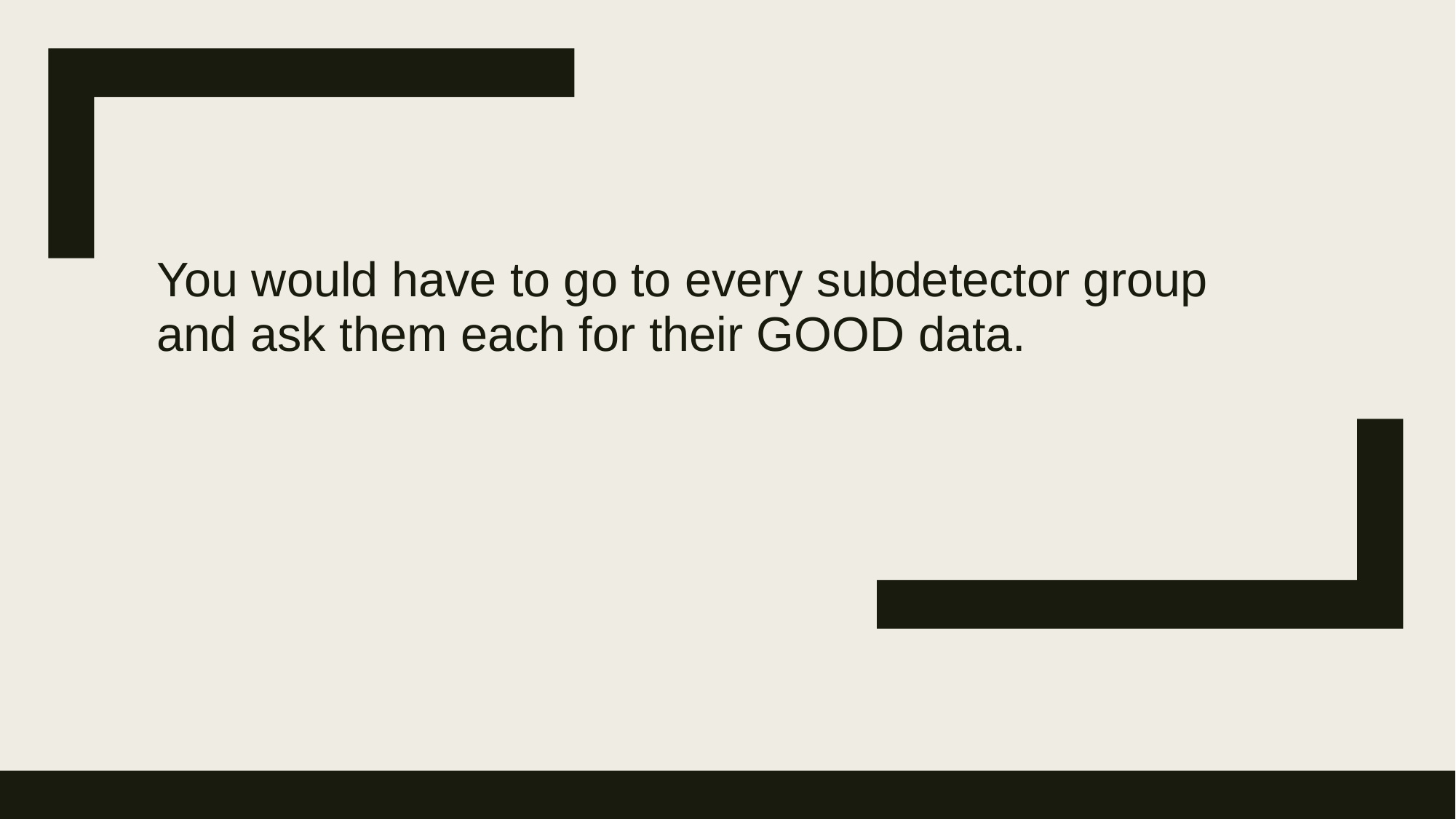

You would have to go to every subdetector group and ask them each for their GOOD data.

5